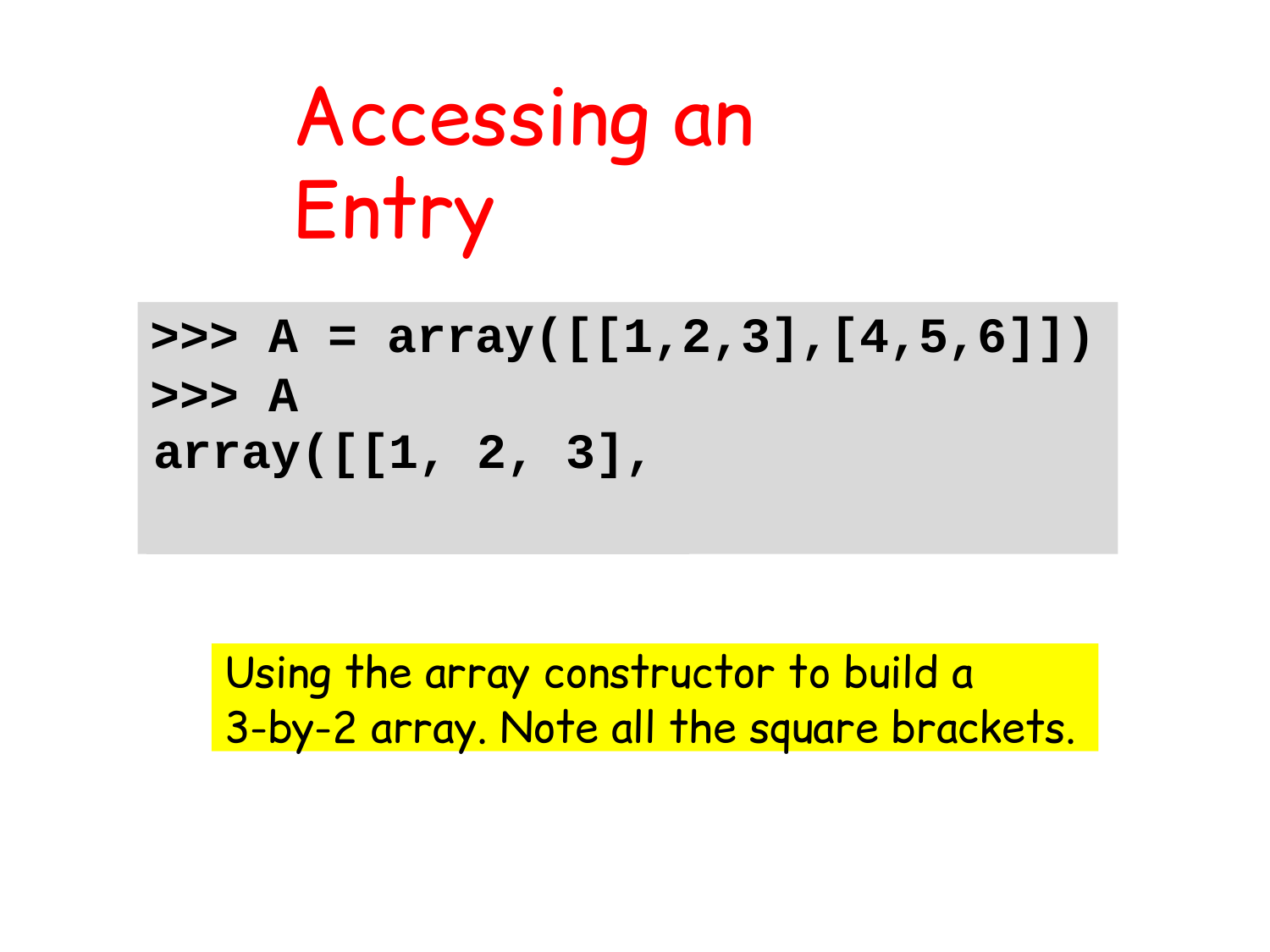

# Accessing an Entry
>>> A = array([[1,2,3],[4,5,6]])
>>> A

| array([[1, | 2, | 3], |
| --- | --- | --- |
| [4, | 5, | 6]]) |

Using the array constructor to build a
3-by-2 array. Note all the square brackets.